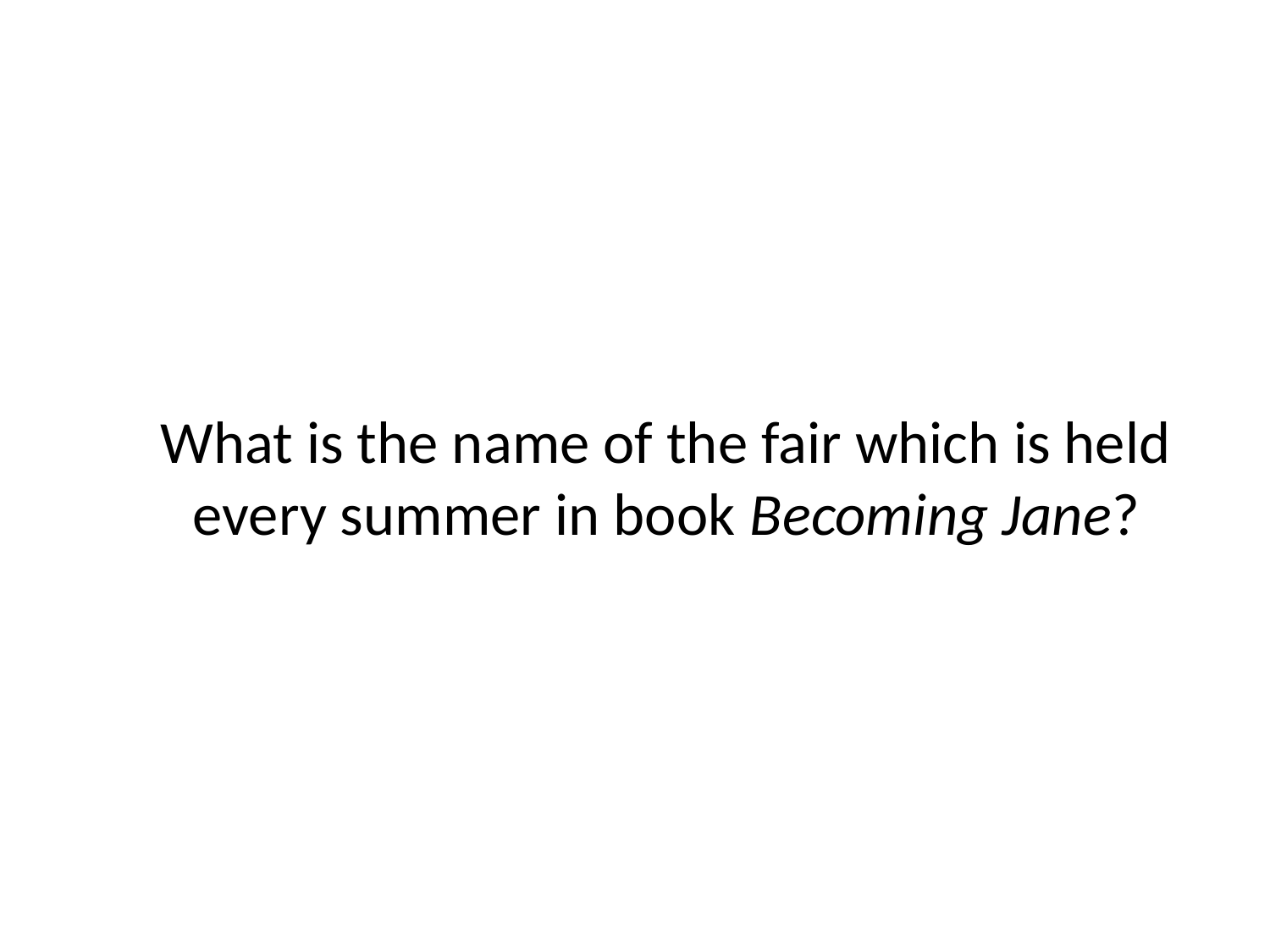

# What is the name of the fair which is held every summer in book Becoming Jane?